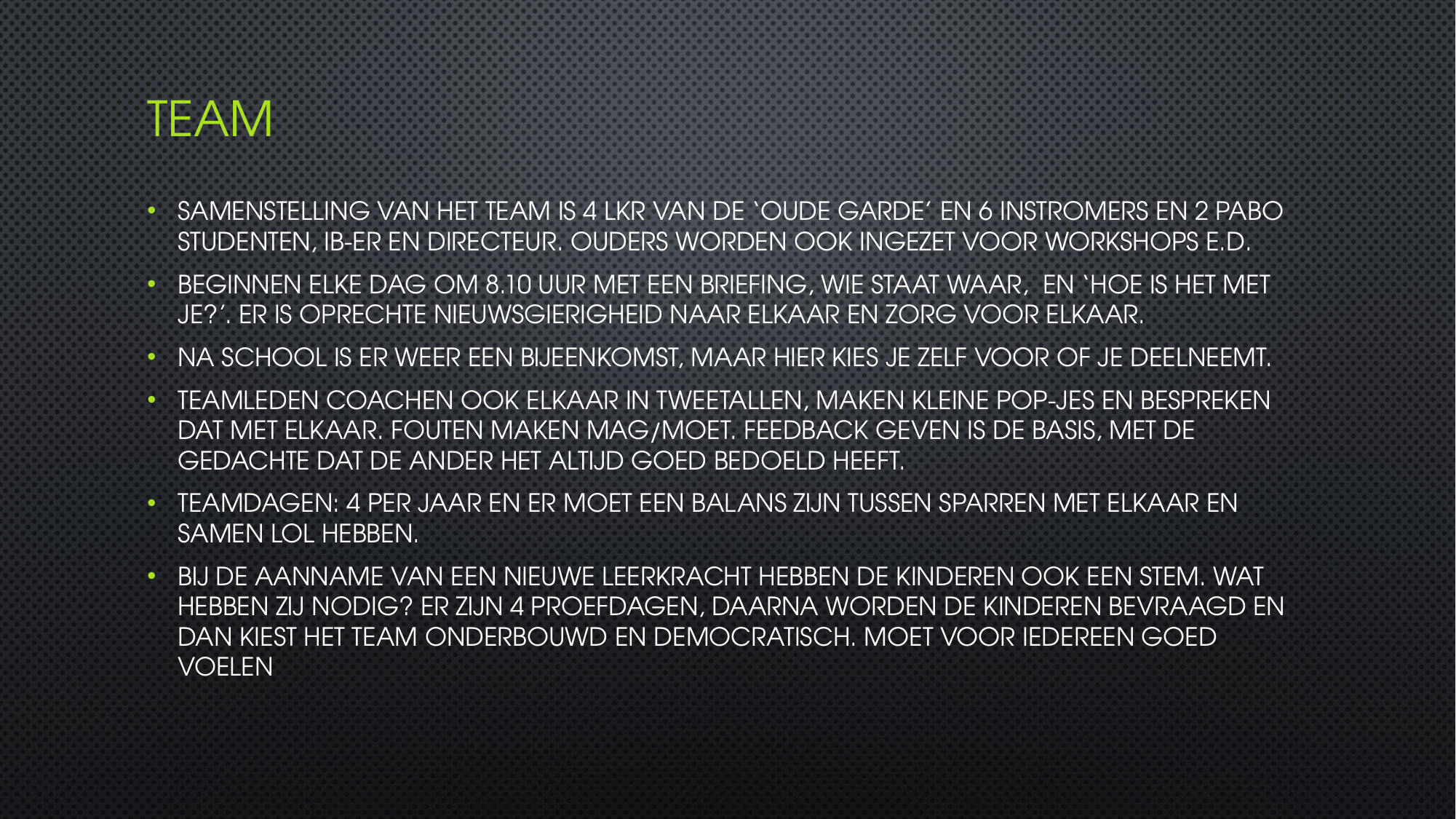

# team
Samenstelling van het team is 4 lkr van de ‘oude garde’ en 6 instromers en 2 pabo studenten, IB-er en directeur. Ouders worden ook ingezet voor workshops e.d.
Beginnen elke dag om 8.10 uur met een briefing, wie staat waar,  en ‘hoe is het met je?’. Er is oprechte nieuwsgierigheid naar elkaar en zorg voor elkaar.
Na school is er weer een bijeenkomst, maar hier kies je zelf voor of je deelneemt.
Teamleden coachen ook elkaar in tweetallen, maken kleine pop-jes en bespreken dat met elkaar. Fouten maken mag/moet. Feedback geven is de basis, met de gedachte dat de ander het altijd goed bedoeld heeft.
Teamdagen: 4 per jaar en er moet een balans zijn tussen sparren met elkaar en samen lol hebben.
Bij de aanname van een nieuwe leerkracht hebben de kinderen ook een stem. Wat hebben zij nodig? Er zijn 4 proefdagen, daarna worden de kinderen bevraagd en dan kiest het team onderbouwd en democratisch. Moet voor iedereen goed voelen